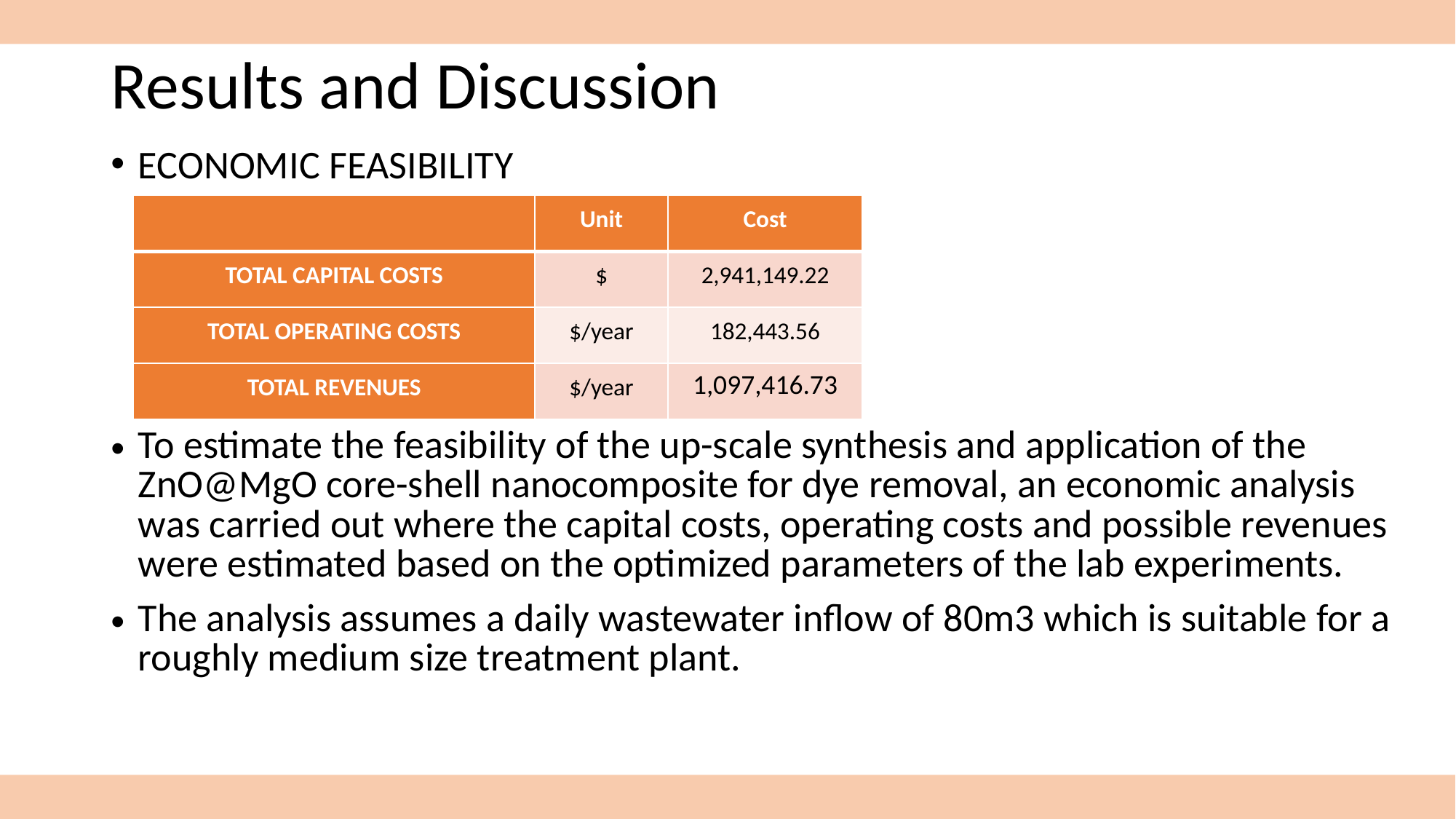

# Results and Discussion
ECONOMIC FEASIBILITY

|  | Unit | Cost |
| --- | --- | --- |
| TOTAL CAPITAL COSTS | $ | 2,941,149.22 |
| TOTAL OPERATING COSTS | $/year | 182,443.56 |
| TOTAL REVENUES | $/year | 1,097,416.73 |
To estimate the feasibility of the up-scale synthesis and application of the ZnO@MgO core-shell nanocomposite for dye removal, an economic analysis was carried out where the capital costs, operating costs and possible revenues were estimated based on the optimized parameters of the lab experiments.
The analysis assumes a daily wastewater inflow of 80m3 which is suitable for a roughly medium size treatment plant.

20